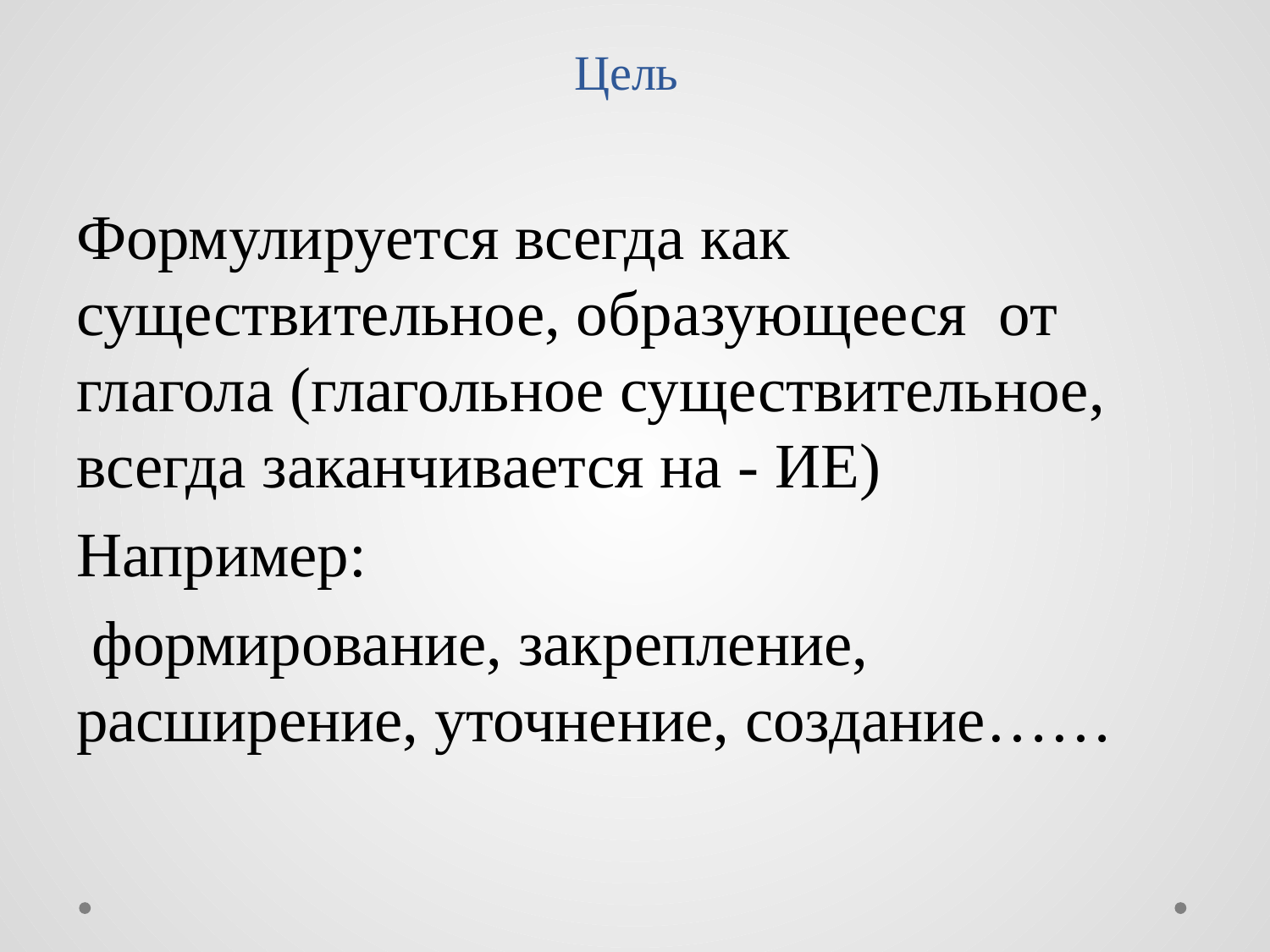

# Цель

Формулируется всегда как существительное, образующееся  от глагола (глагольное существительное, всегда заканчивается на - ИЕ)
Например:
 формирование, закрепление, расширение, уточнение, создание……